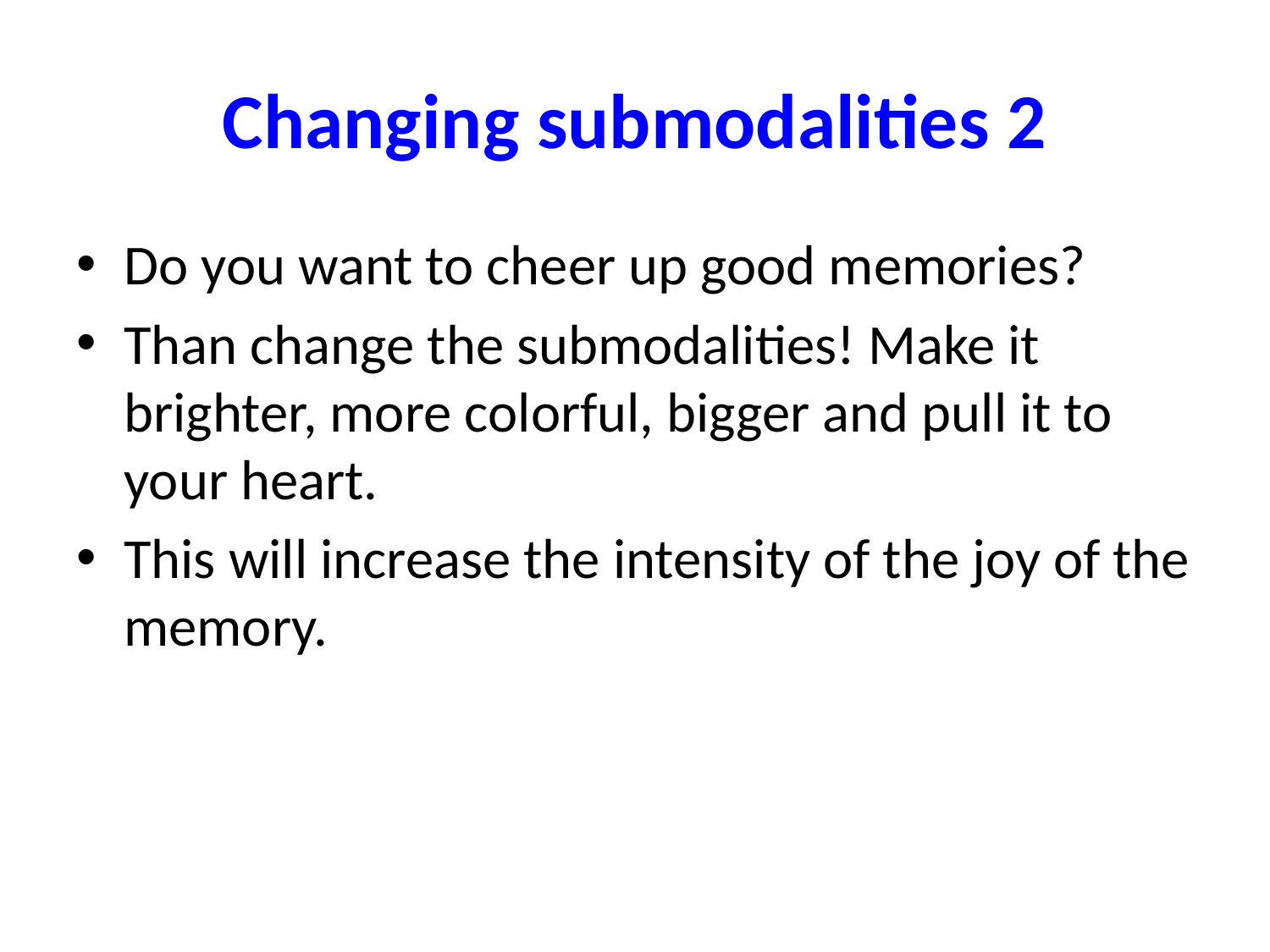

# Changing submodalities 2
Do you want to cheer up good memories?
Than change the submodalities! Make it brighter, more colorful, bigger and pull it to your heart.
This will increase the intensity of the joy of the memory.